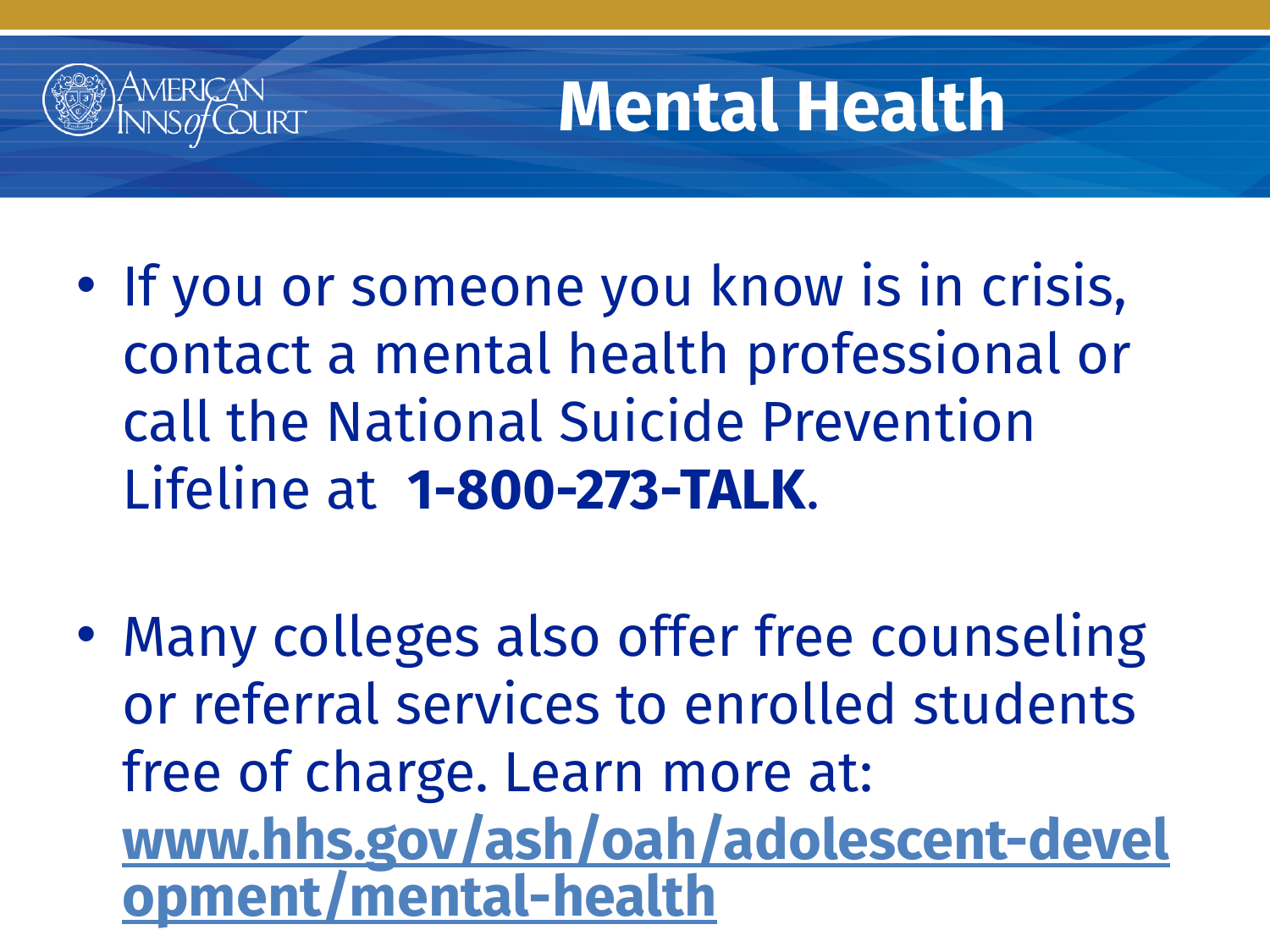

# Mental Health
If you or someone you know is in crisis, contact a mental health professional or call the National Suicide Prevention Lifeline at  1-800-273-TALK.
Many colleges also offer free counseling or referral services to enrolled students free of charge. Learn more at: www.hhs.gov/ash/oah/adolescent-development/mental-health